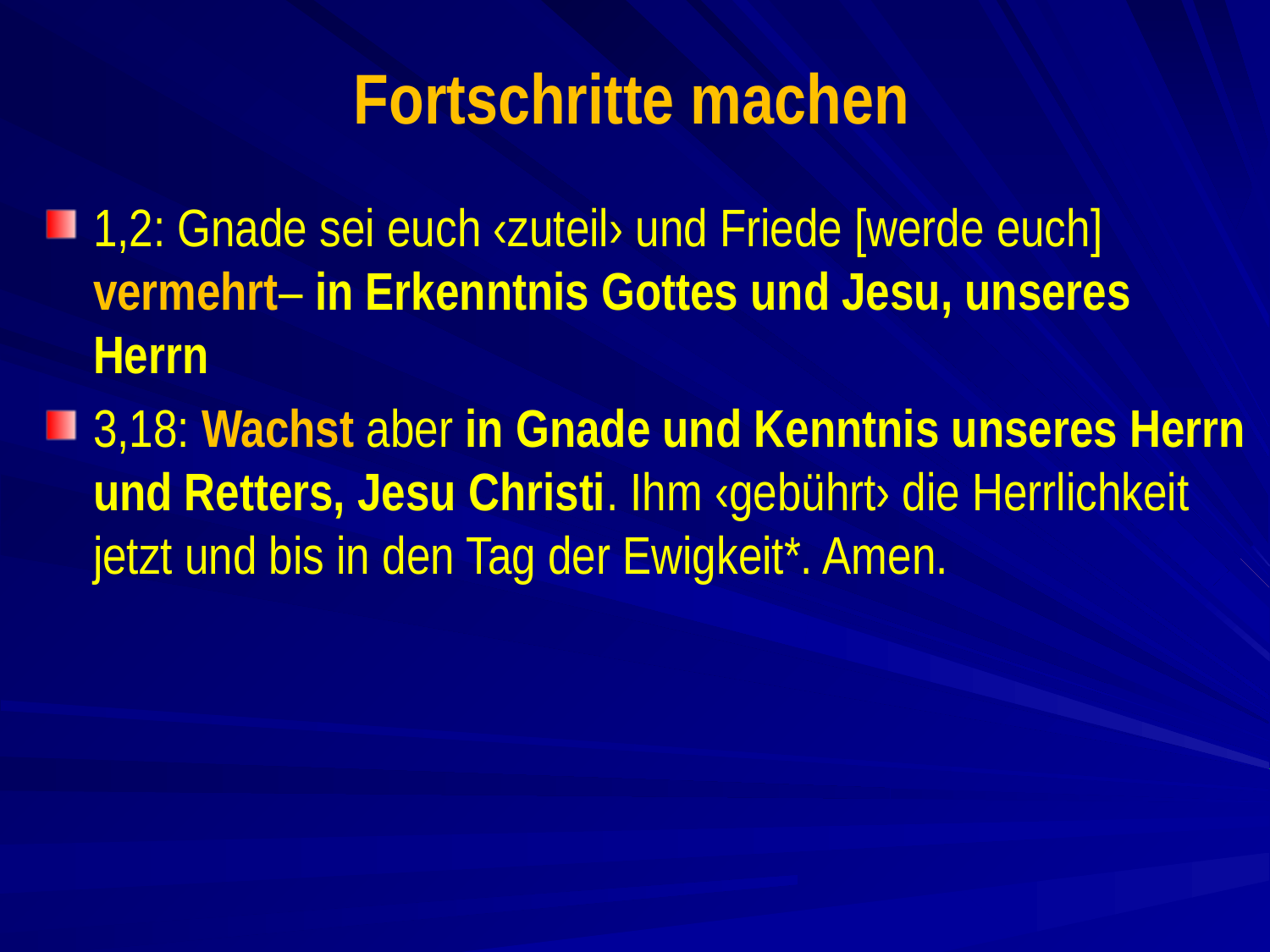

# Fortschritte machen
1,2: Gnade sei euch ‹zuteil› und Friede [werde euch] vermehrt– in Erkenntnis Gottes und Jesu, unseres Herrn
3,18: Wachst aber in Gnade und Kenntnis unseres Herrn und Retters, Jesu Christi. Ihm ‹gebührt› die Herrlichkeit jetzt und bis in den Tag der Ewigkeit*. Amen.